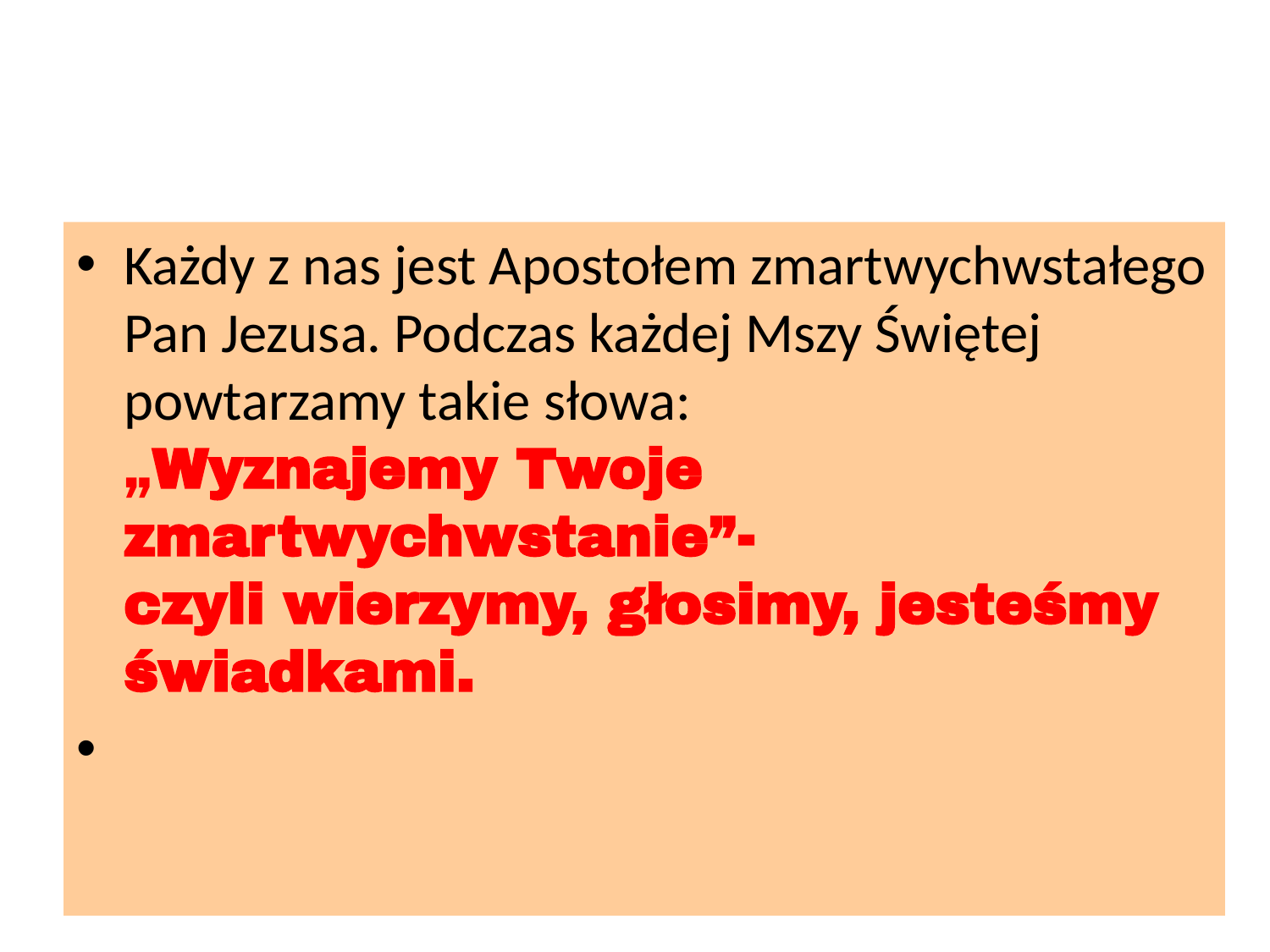

#
Każdy z nas jest Apostołem zmartwychwstałego Pan Jezusa. Podczas każdej Mszy Świętej powtarzamy takie słowa:
„Wyznajemy Twoje zmartwychwstanie”-
czyli wierzymy, głosimy, jesteśmy świadkami.